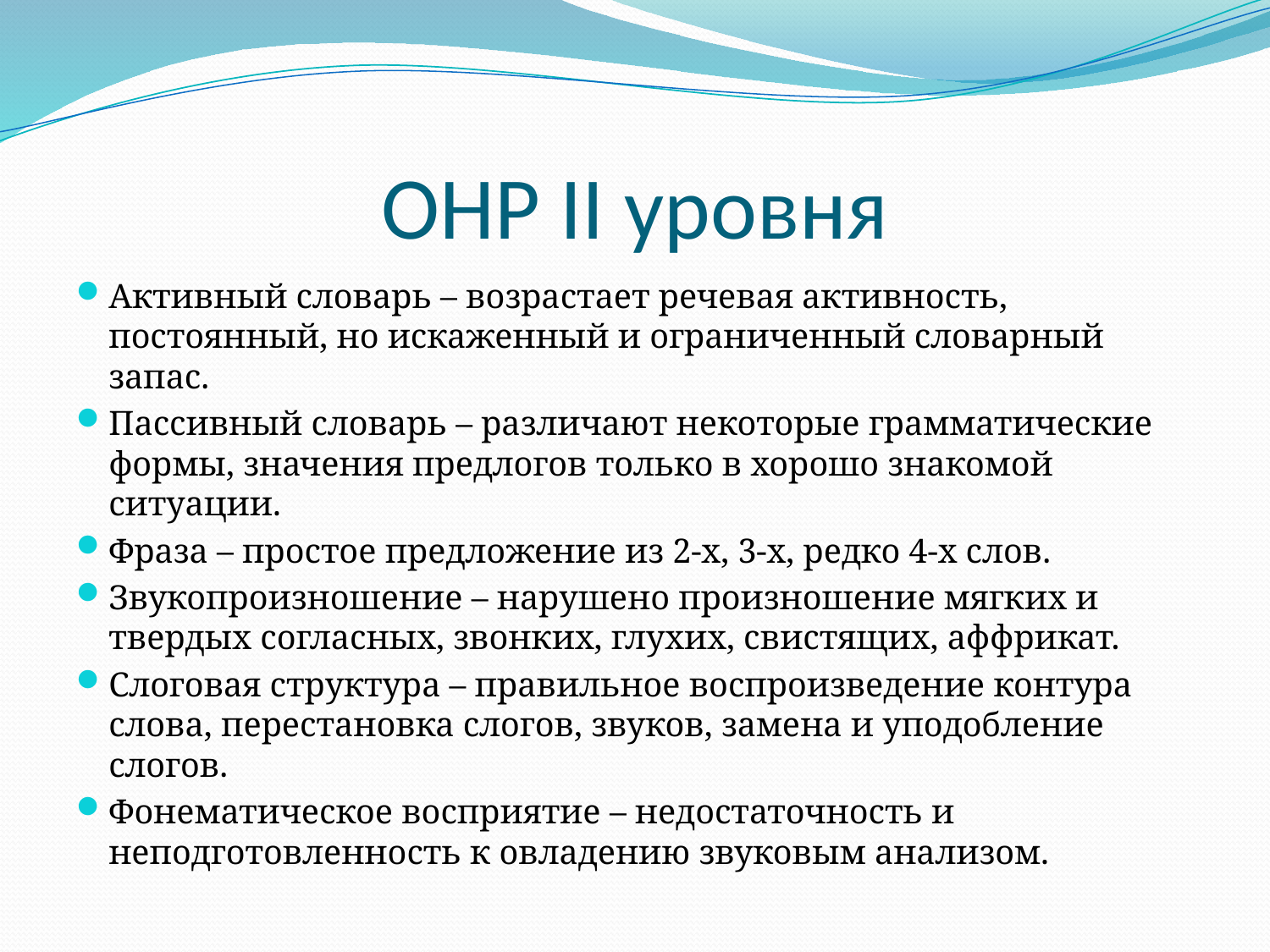

# ОНР II уровня
Активный словарь – возрастает речевая активность, постоянный, но искаженный и ограниченный словарный запас.
Пассивный словарь – различают некоторые грамматические формы, значения предлогов только в хорошо знакомой ситуации.
Фраза – простое предложение из 2-х, 3-х, редко 4-х слов.
Звукопроизношение – нарушено произношение мягких и твердых согласных, звонких, глухих, свистящих, аффрикат.
Слоговая структура – правильное воспроизведение контура слова, перестановка слогов, звуков, замена и уподобление слогов.
Фонематическое восприятие – недостаточность и неподготовленность к овладению звуковым анализом.